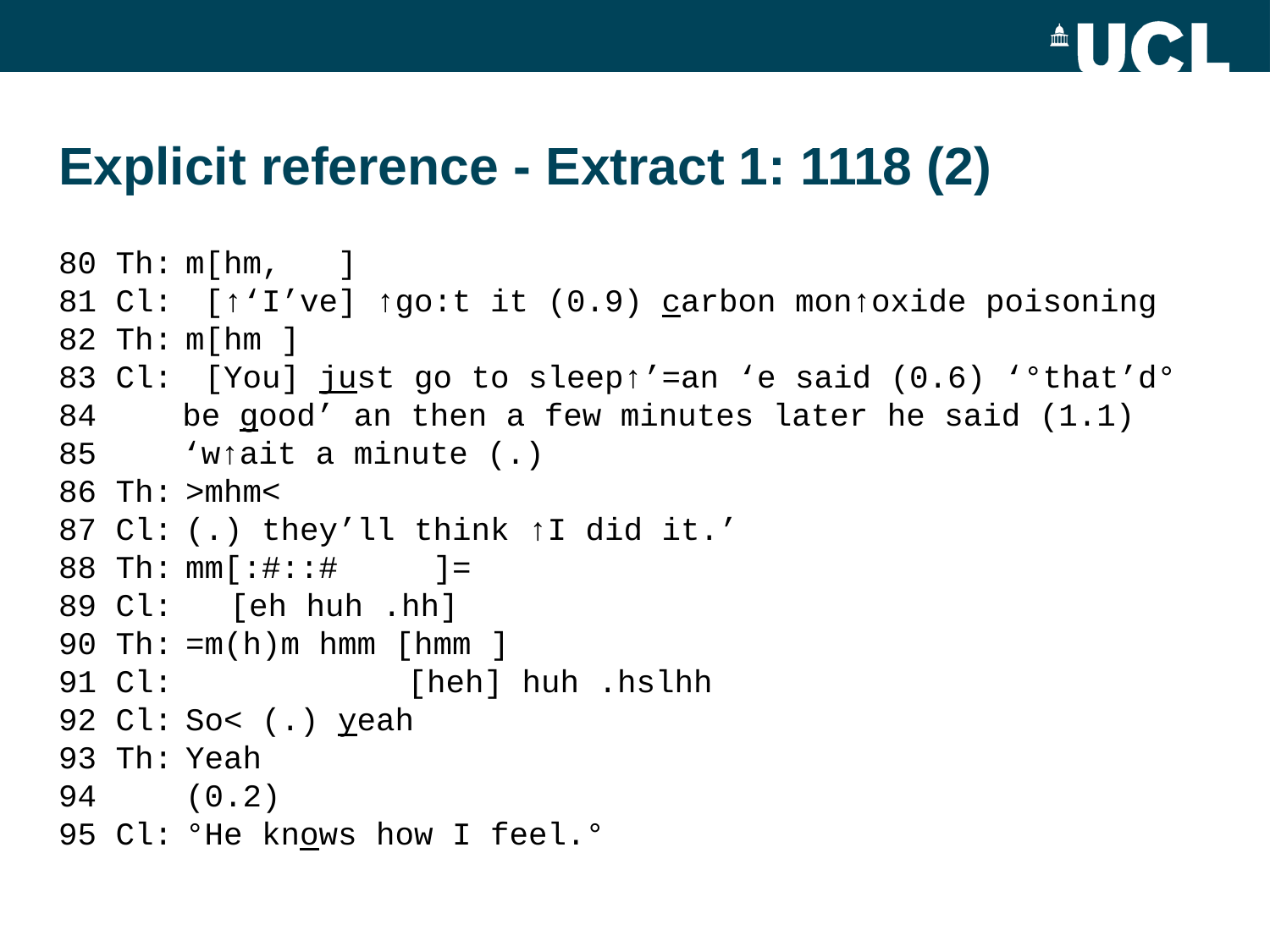

# Explicit reference - Extract 1: 1118 (2)
80 Th:	m[hm,   ]
81 Cl:	 [↑‘I’ve] ↑go:t it (0.9) carbon mon↑oxide poisoning
82 Th:	m[hm ]
83 Cl:	 [You] just go to sleep↑’=an ‘e said (0.6) ‘°that’d°
    be good’ an then a few minutes later he said (1.1)
    ‘w↑ait a minute (.)
86 Th:	>mhm<
87 Cl:	(.) they’ll think ↑I did it.’
88 Th:	mm[:#::#     ]=
89 Cl:   [eh huh .hh]
90 Th:	=m(h)m hmm [hmm ]
91 Cl:		     [heh] huh .hslhh
92 Cl:	So< (.) yeah
93 Th:	Yeah
94	(0.2)
95 Cl:	°He knows how I feel.°